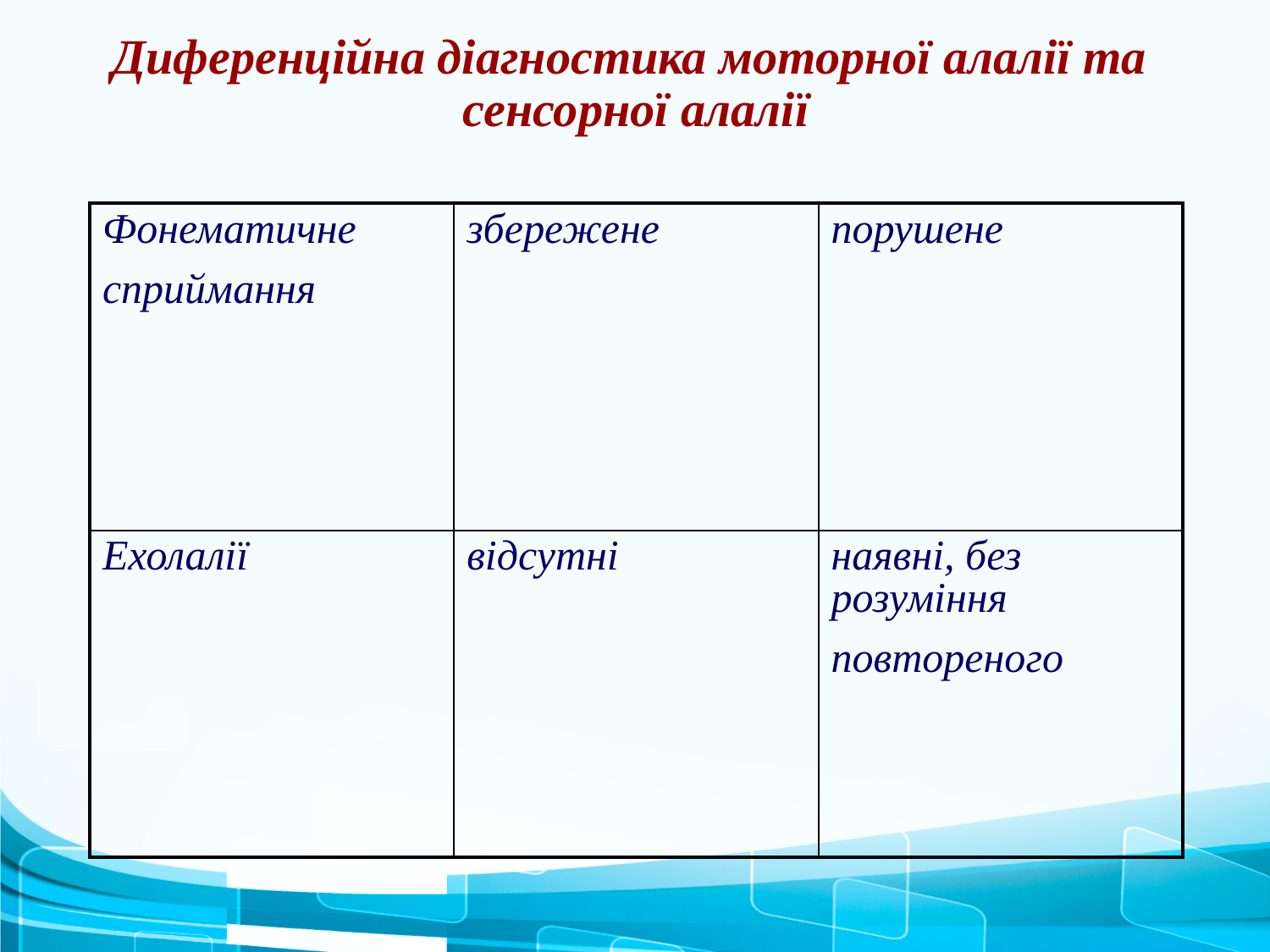

# Диференційна діагностика моторної алалії та  сенсорної алалії
| Фонематичне сприймання | збережене | порушене |
| --- | --- | --- |
| Ехолалії | відсутні | наявні, без розуміння повтореного |